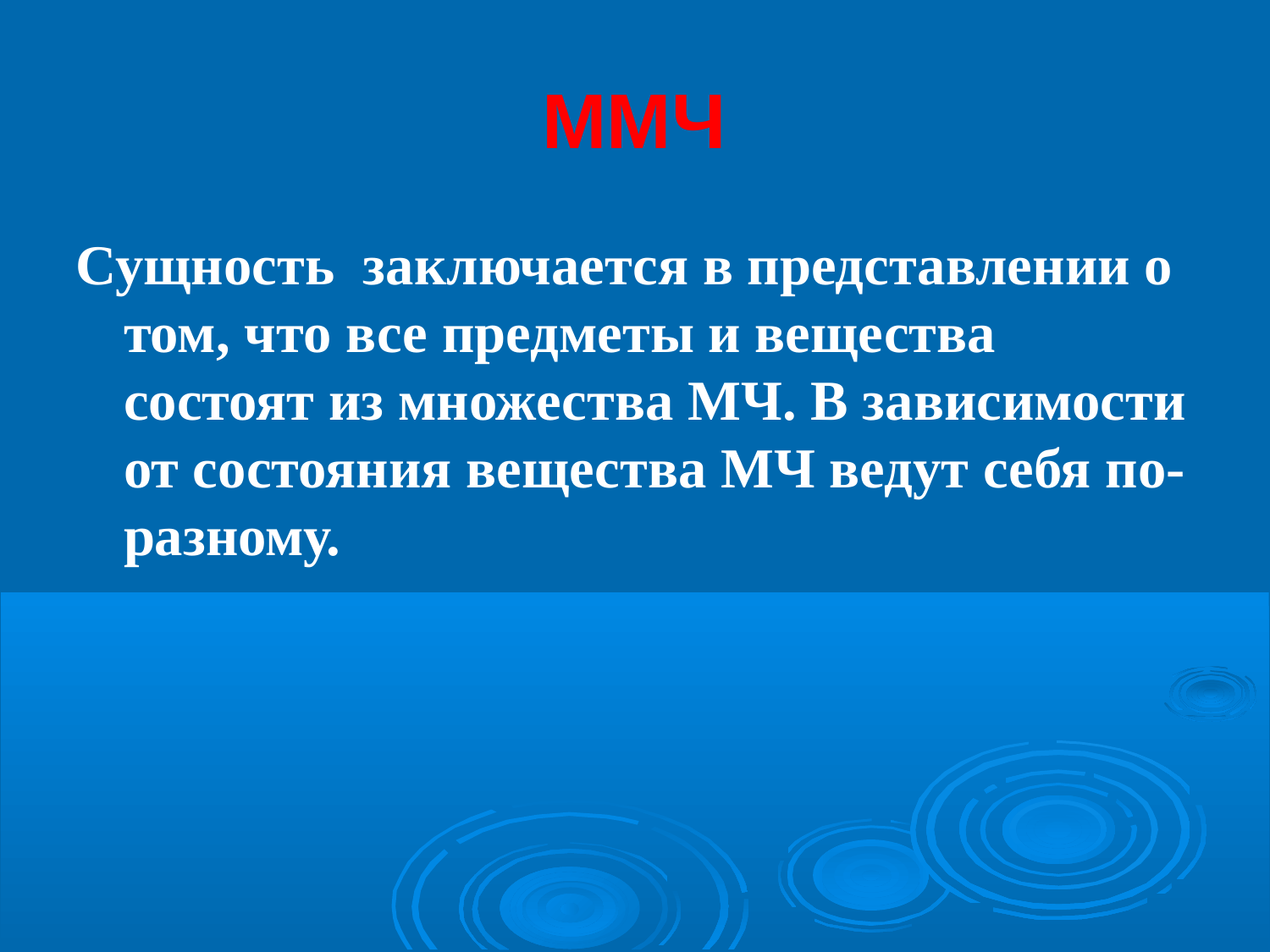

# ММЧ
Сущность  заключается в представлении о том, что все предметы и вещества состоят из множества МЧ. В зависимости от состояния вещества МЧ ведут себя по-разному.